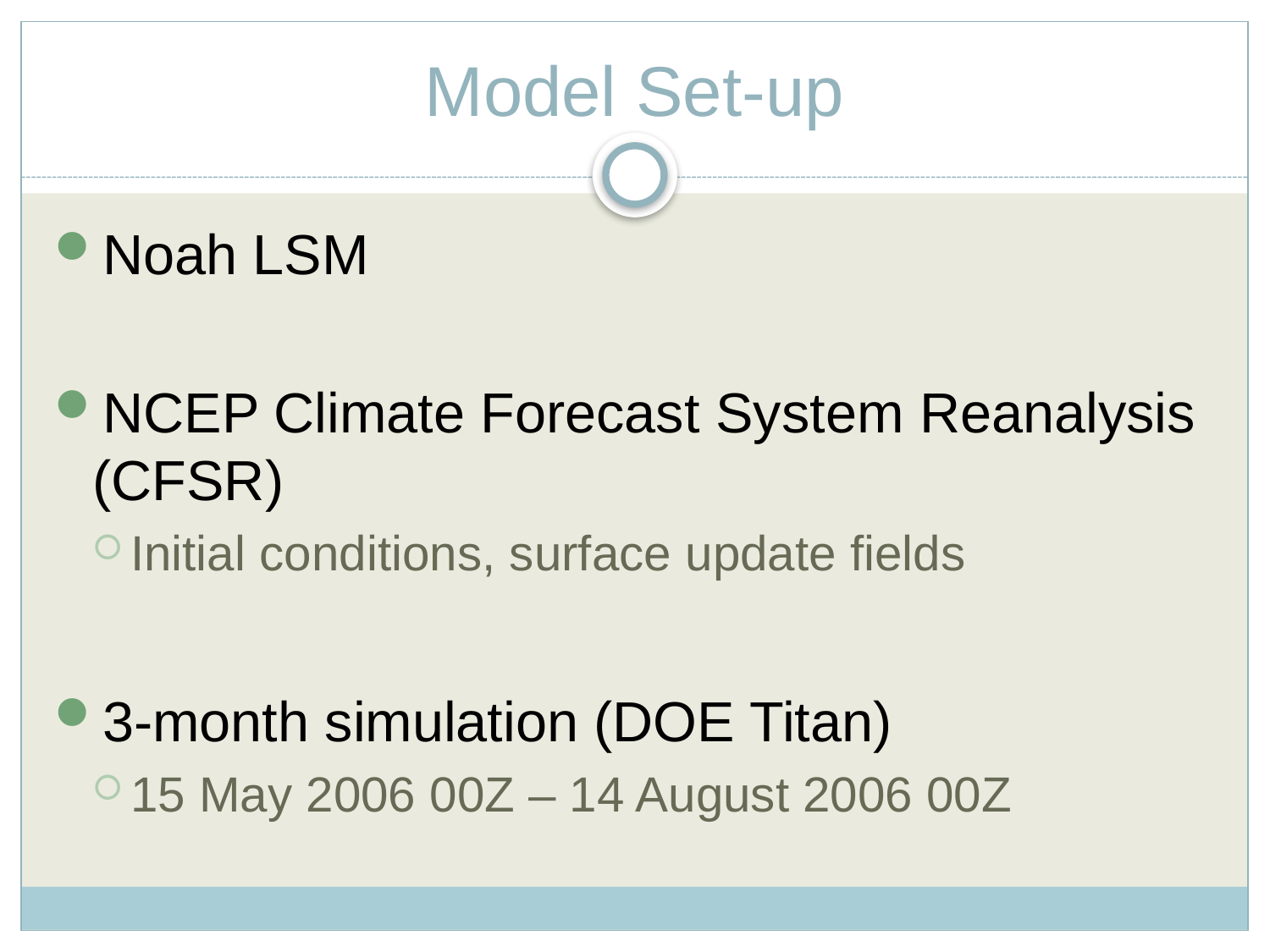

# Model Set-up
Noah LSM

NCEP Climate Forecast System Reanalysis (CFSR)
Initial conditions, surface update fields

3-month simulation (DOE Titan)
15 May 2006 00Z – 14 August 2006 00Z